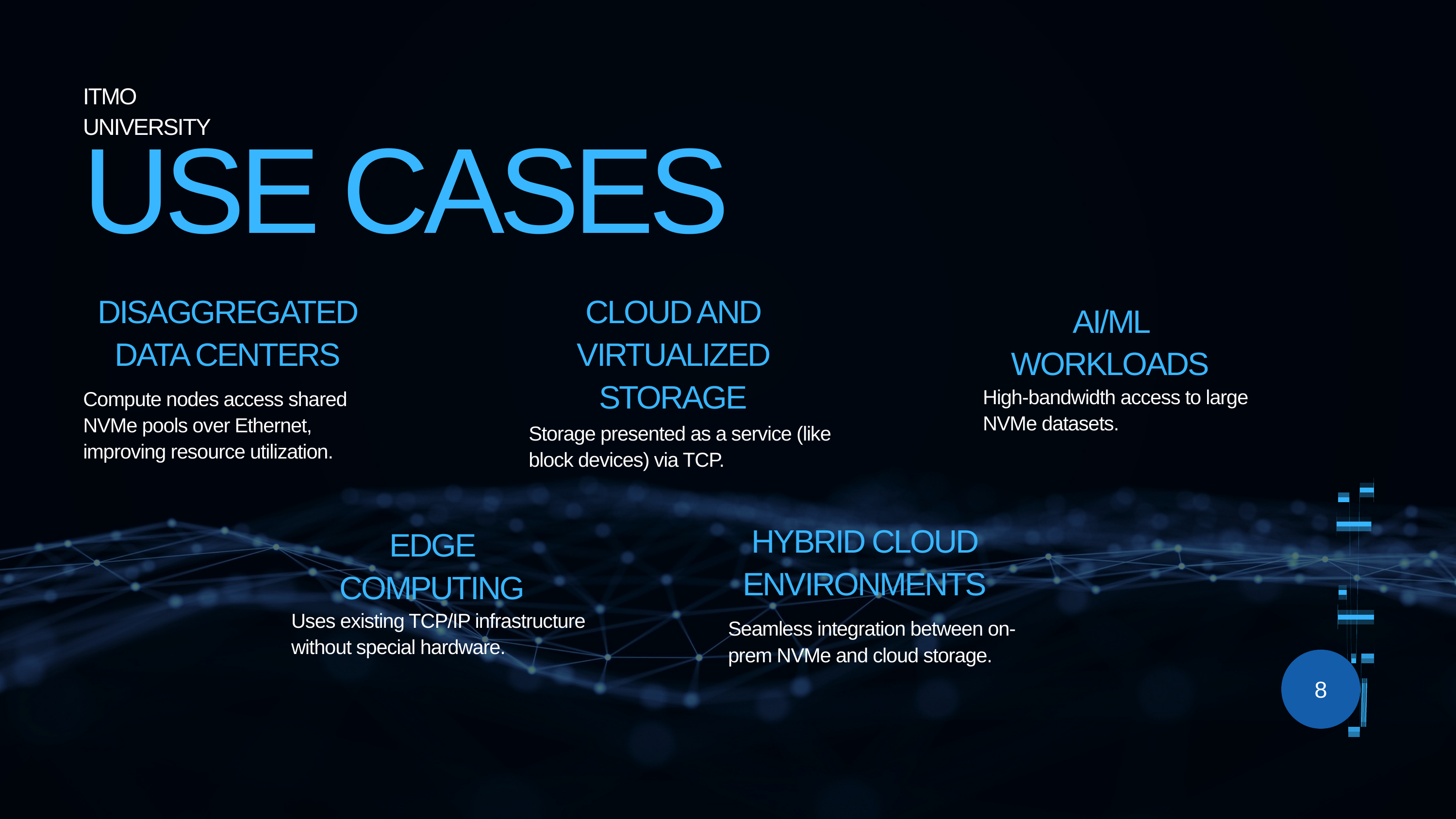

ITMO UNIVERSITY
USE CASES
DISAGGREGATED DATA CENTERS
CLOUD AND VIRTUALIZED STORAGE
AI/ML WORKLOADS
High-bandwidth access to large NVMe datasets.
Compute nodes access shared NVMe pools over Ethernet, improving resource utilization.
Storage presented as a service (like block devices) via TCP.
HYBRID CLOUD ENVIRONMENTS
EDGE COMPUTING

Uses existing TCP/IP infrastructure without special hardware.
Seamless integration between on-prem NVMe and cloud storage.

8